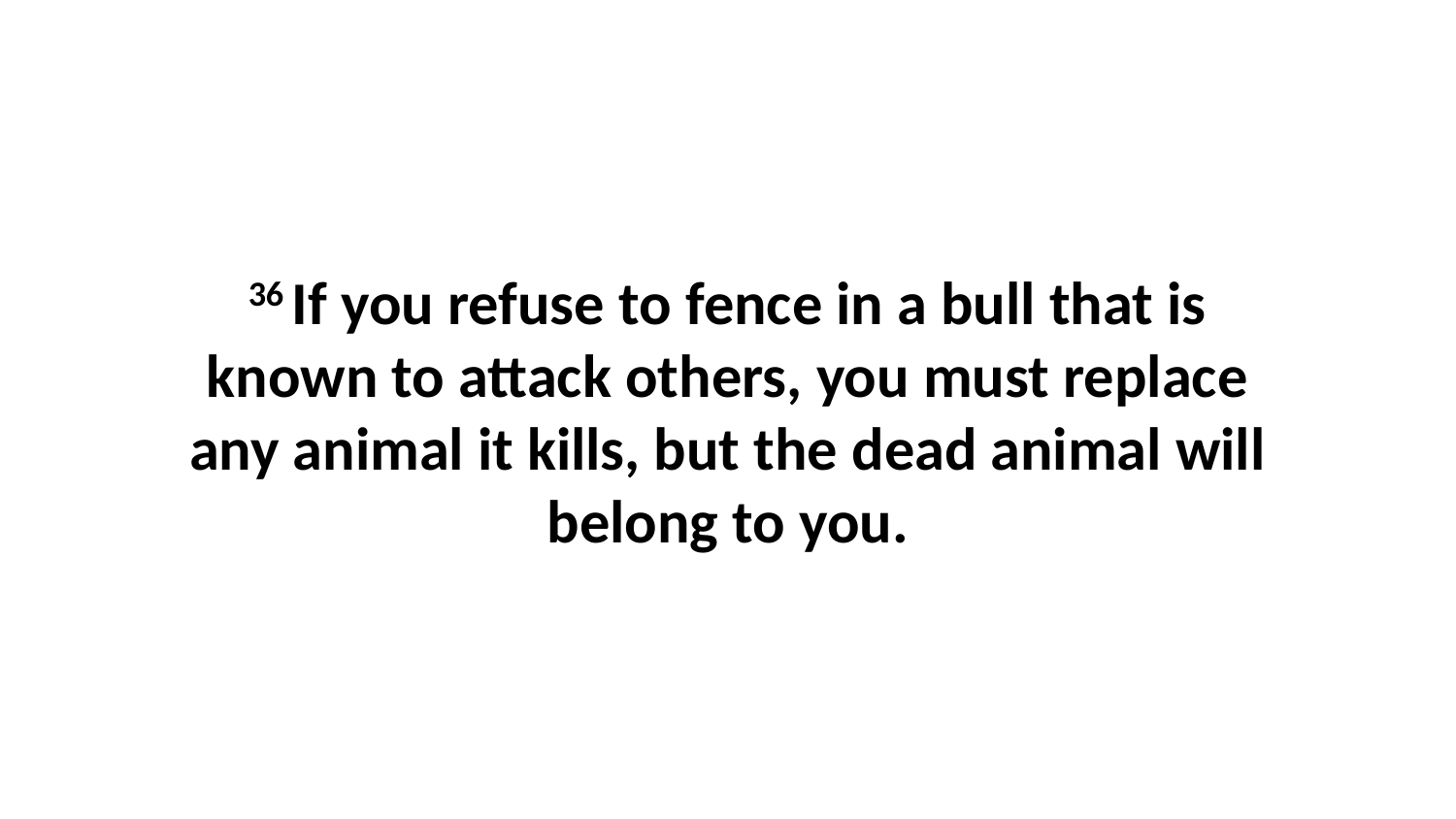

36 If you refuse to fence in a bull that is known to attack others, you must replace any animal it kills, but the dead animal will belong to you.